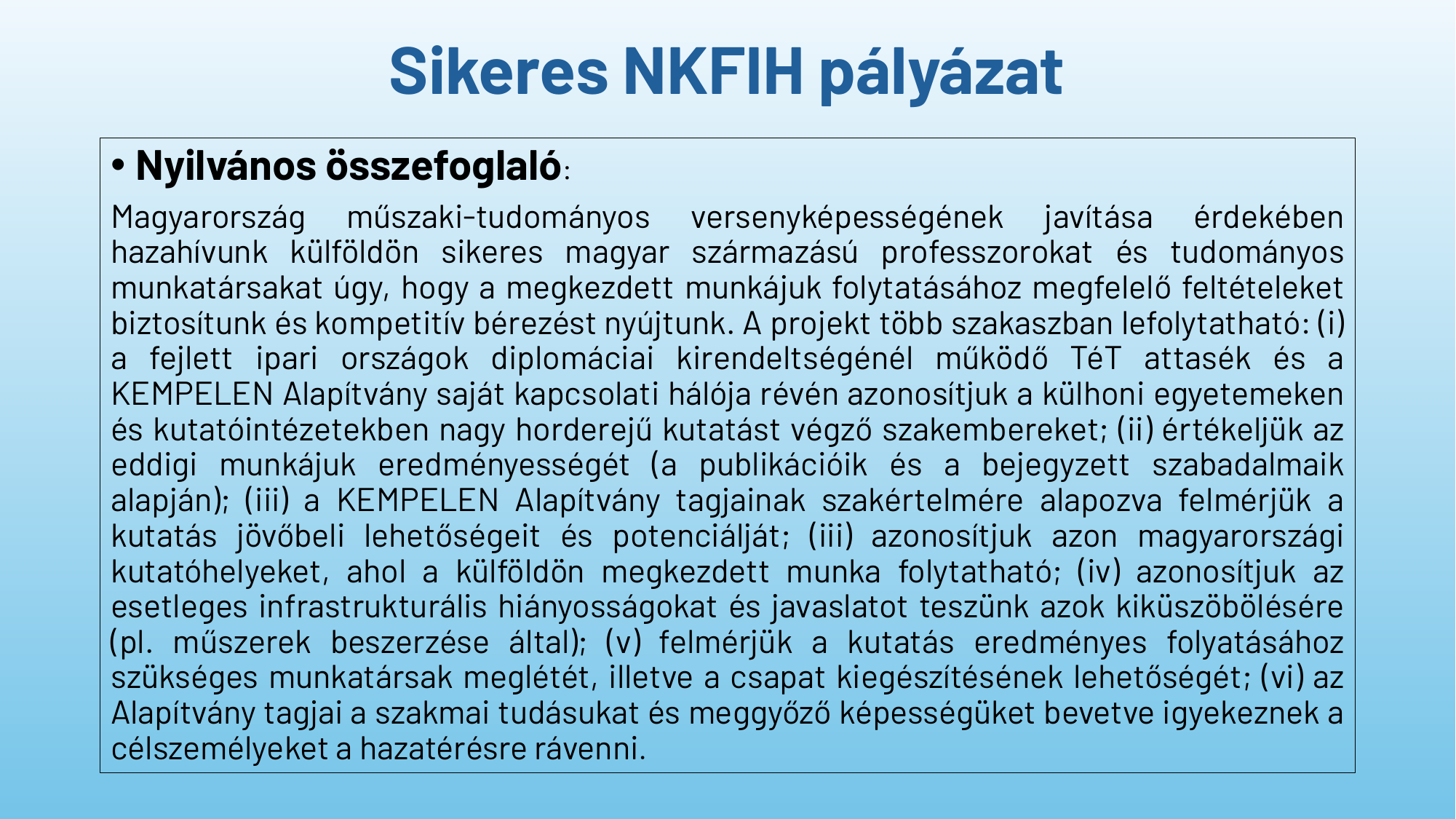

# Sikeres NKFIH pályázat
Nyilvános összefoglaló:
Magyarország műszaki-tudományos versenyképességének javítása érdekében hazahívunk külföldön sikeres magyar származású professzorokat és tudományos munkatársakat úgy, hogy a megkezdett munkájuk folytatásához megfelelő feltételeket biztosítunk és kompetitív bérezést nyújtunk. A projekt több szakaszban lefolytatható: (i) a fejlett ipari országok diplomáciai kirendeltségénél működő TéT attasék és a KEMPELEN Alapítvány saját kapcsolati hálója révén azonosítjuk a külhoni egyetemeken és kutatóintézetekben nagy horderejű kutatást végző szakembereket; (ii) értékeljük az eddigi munkájuk eredményességét (a publikációik és a bejegyzett szabadalmaik alapján); (iii) a KEMPELEN Alapítvány tagjainak szakértelmére alapozva felmérjük a kutatás jövőbeli lehetőségeit és potenciálját; (iii) azonosítjuk azon magyarországi kutatóhelyeket, ahol a külföldön megkezdett munka folytatható; (iv) azonosítjuk az esetleges infrastrukturális hiányosságokat és javaslatot teszünk azok kiküszöbölésére (pl. műszerek beszerzése által); (v) felmérjük a kutatás eredményes folyatásához szükséges munkatársak meglétét, illetve a csapat kiegészítésének lehetőségét; (vi) az Alapítvány tagjai a szakmai tudásukat és meggyőző képességüket bevetve igyekeznek a célszemélyeket a hazatérésre rávenni.